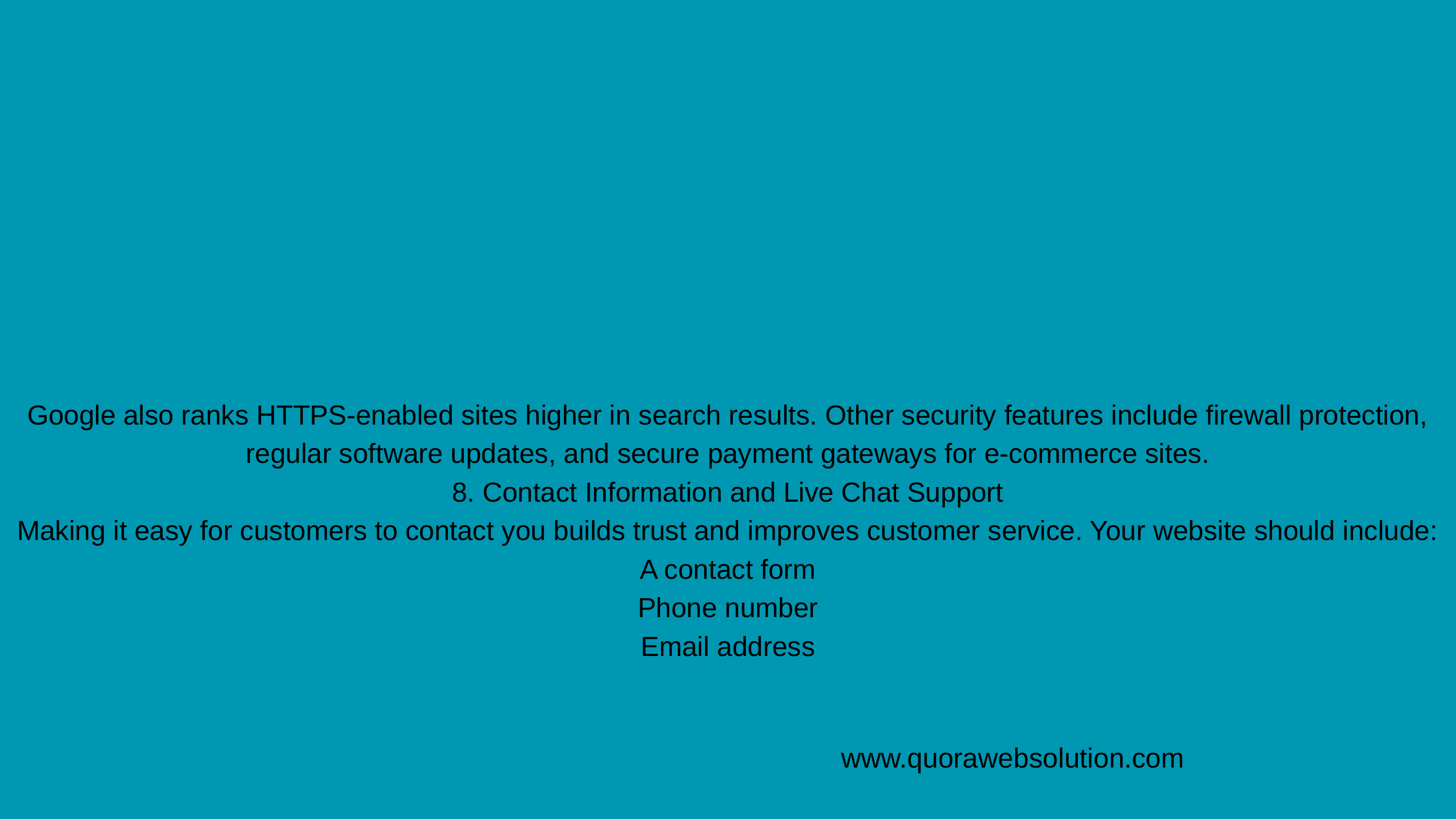

Google also ranks HTTPS-enabled sites higher in search results. Other security features include firewall protection, regular software updates, and secure payment gateways for e-commerce sites.
8. Contact Information and Live Chat Support
Making it easy for customers to contact you builds trust and improves customer service. Your website should include:
A contact form
Phone number
Email address
www.quorawebsolution.com